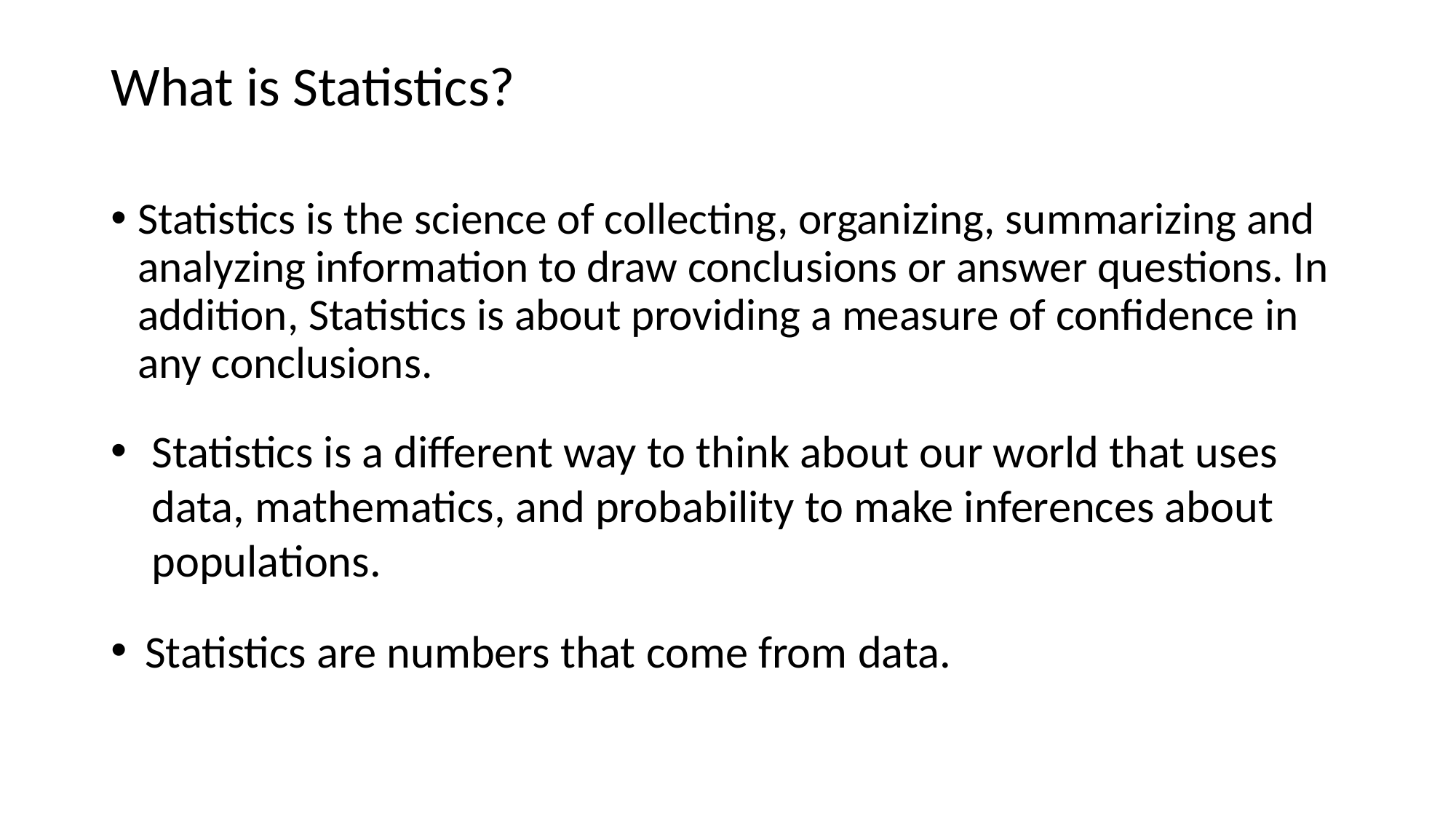

# What is Statistics?
Statistics is the science of collecting, organizing, summarizing and analyzing information to draw conclusions or answer questions. In addition, Statistics is about providing a measure of confidence in any conclusions.
Statistics is a different way to think about our world that uses data, mathematics, and probability to make inferences about populations.
Statistics are numbers that come from data.